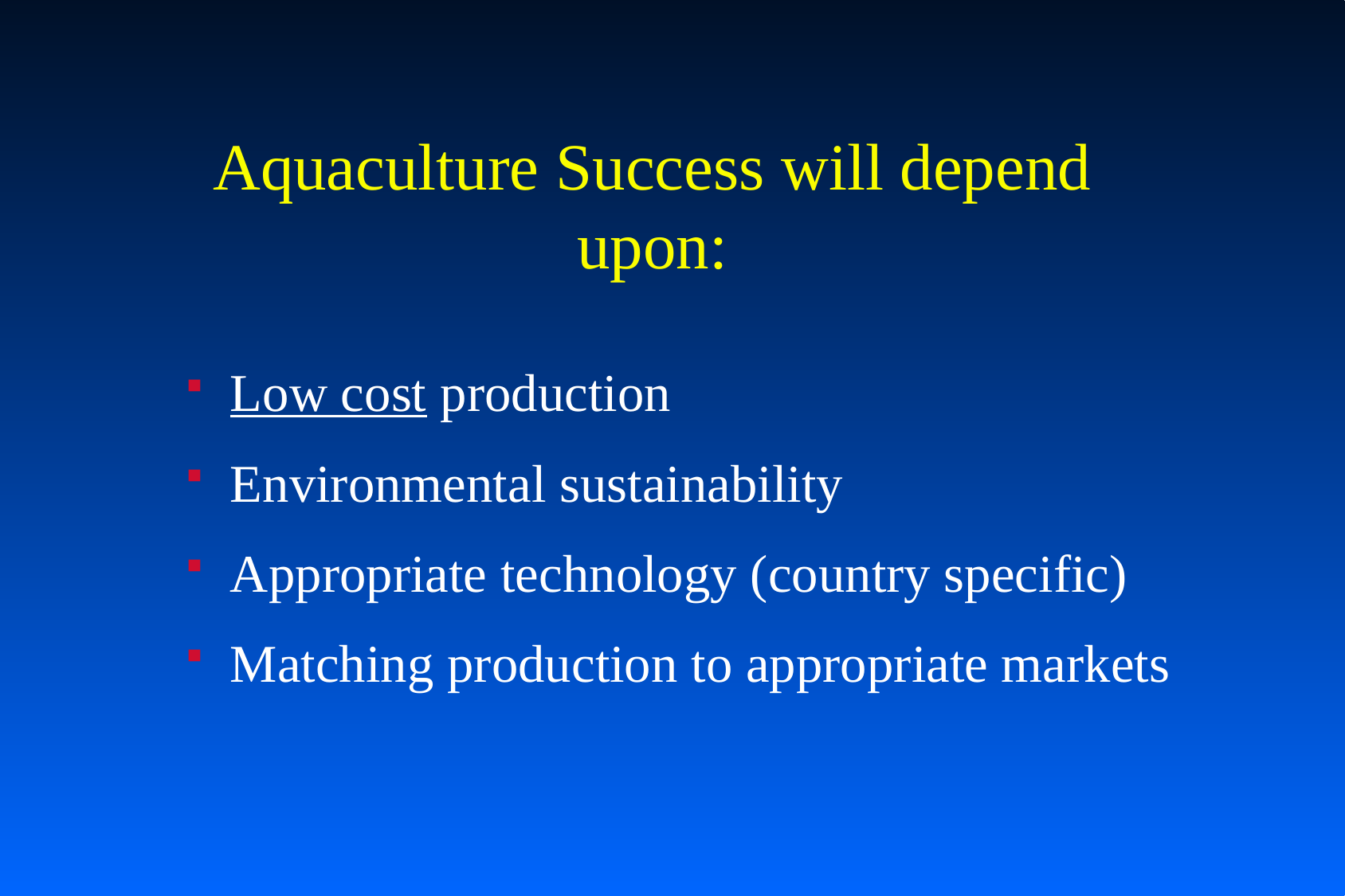

# Aquaculture Success will depend upon:
Low cost production
Environmental sustainability
Appropriate technology (country specific)
Matching production to appropriate markets